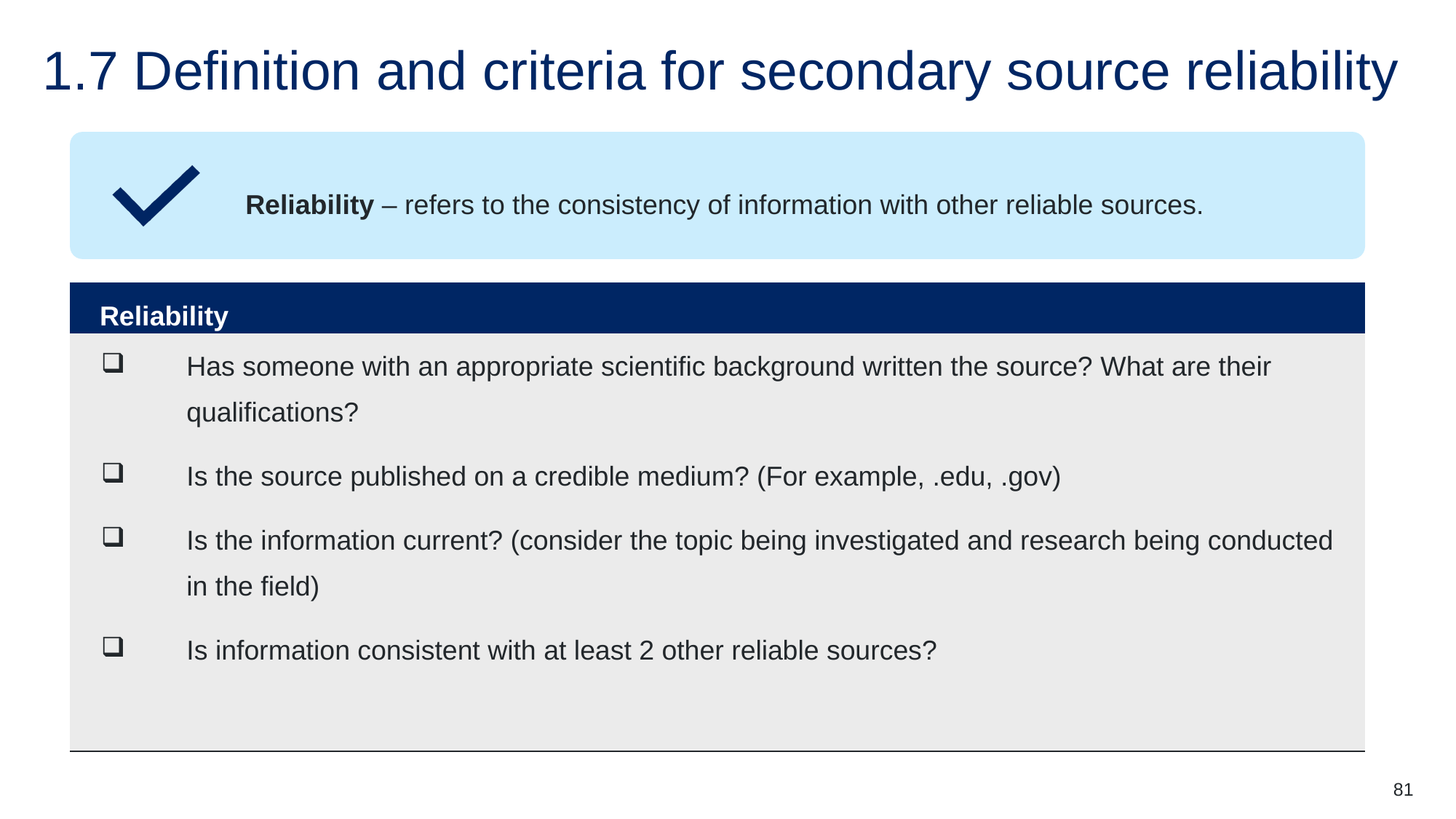

# 1.7 Definition and criteria for secondary source reliability
Reliability – refers to the consistency of information with other reliable sources.

| Reliability |
| --- |
| Has someone with an appropriate scientific background written the source? What are their qualifications? Is the source published on a credible medium? (For example, .edu, .gov) Is the information current? (consider the topic being investigated and research being conducted in the field) Is information consistent with at least 2 other reliable sources? |
81